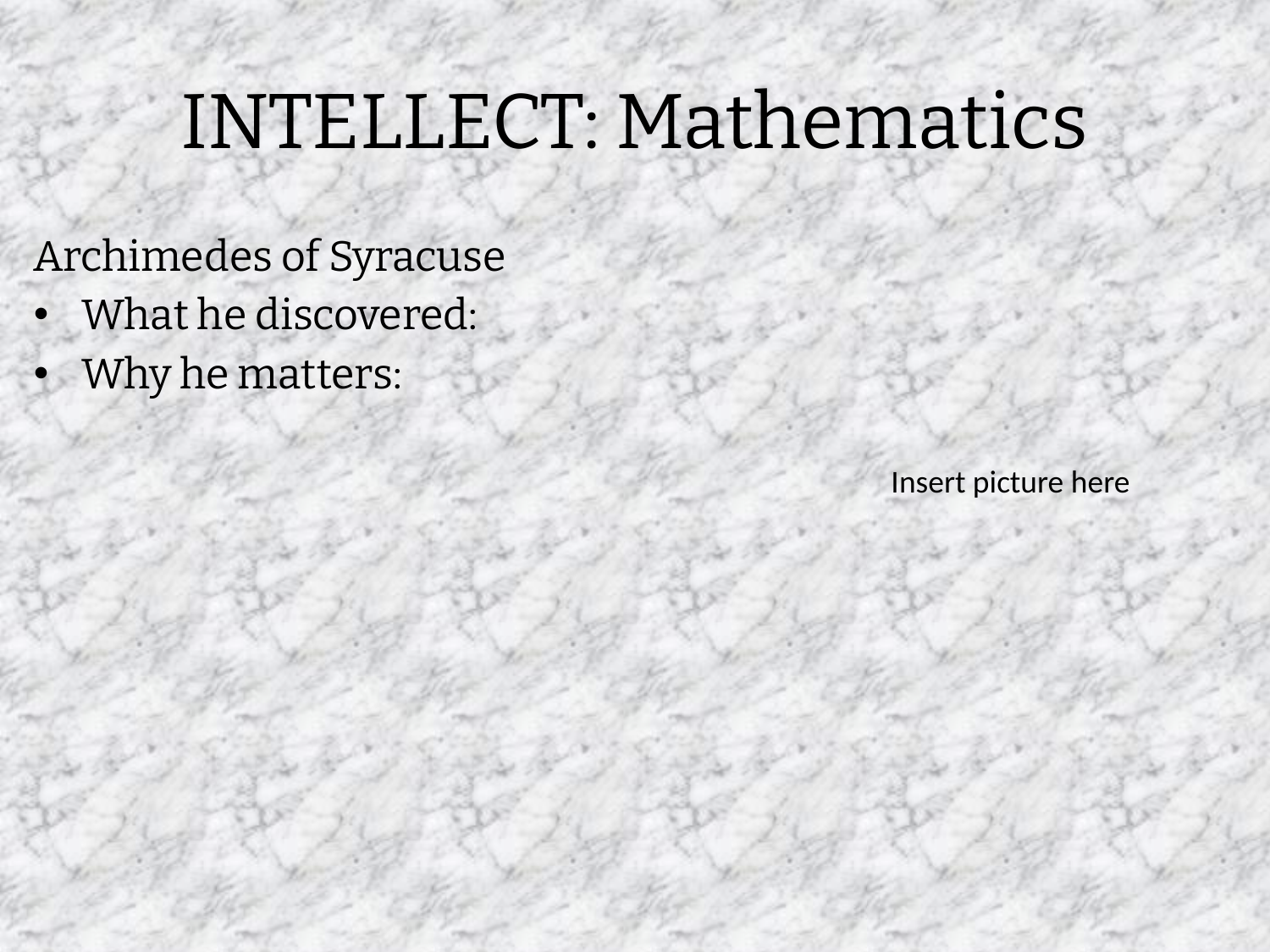

# INTELLECT: Mathematics
Archimedes of Syracuse
What he discovered:
Why he matters:
Insert picture here